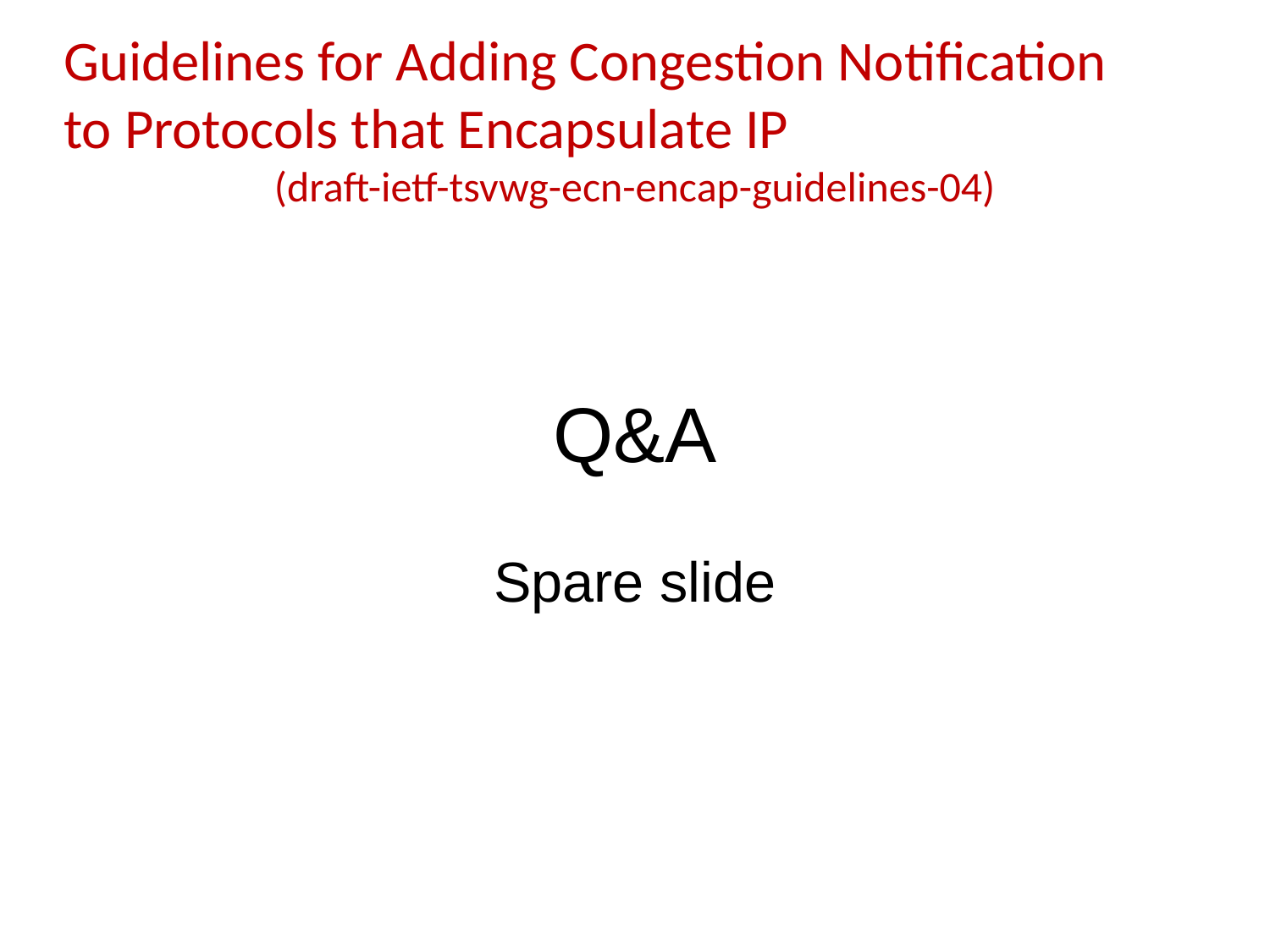

Guidelines for Adding Congestion Notification
to Protocols that Encapsulate IP
(draft-ietf-tsvwg-ecn-encap-guidelines-04)
Q&A

Spare slide